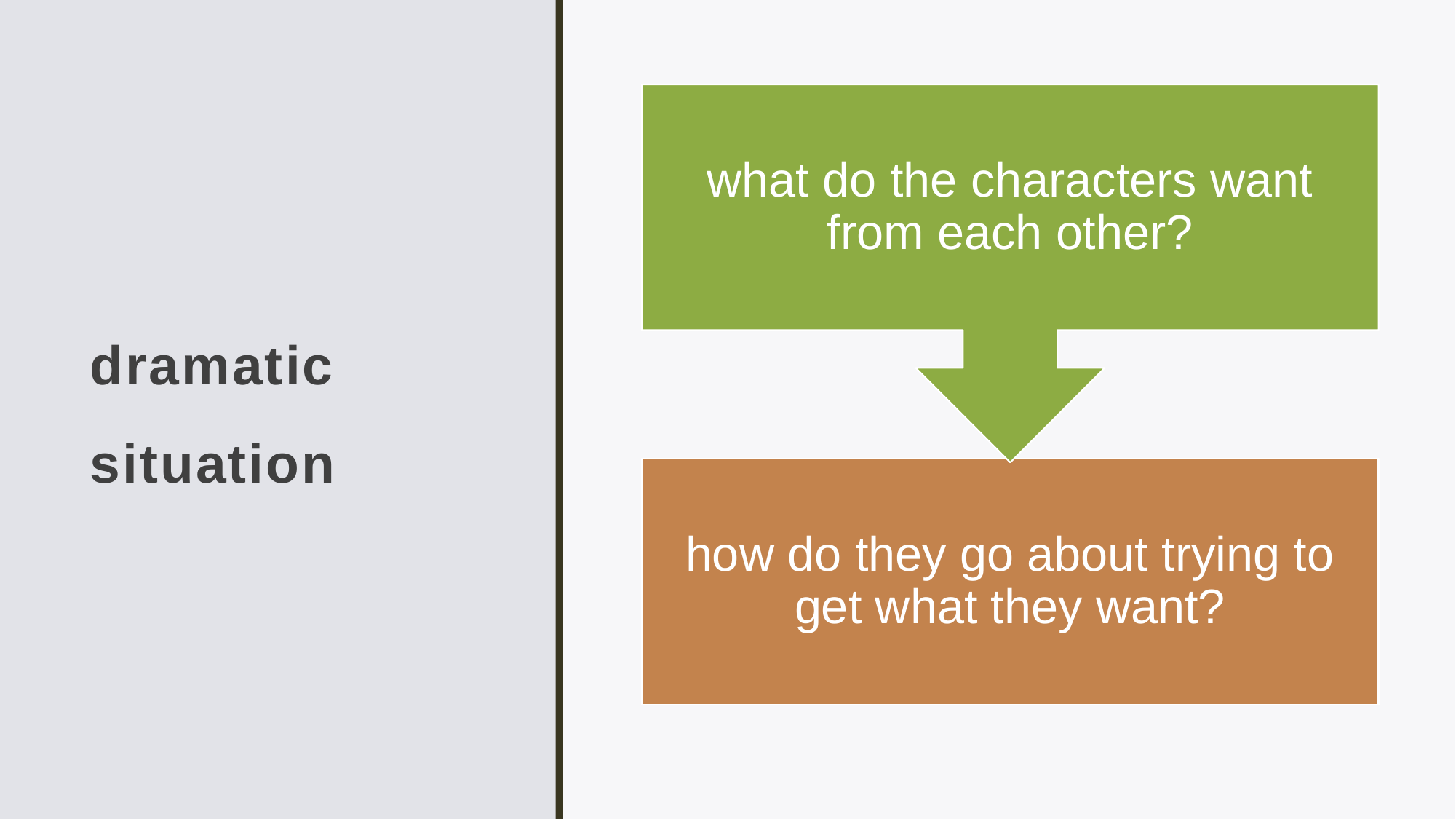

how do they go about trying to get what they want?
what do the characters want from each other?
# dramatic situation